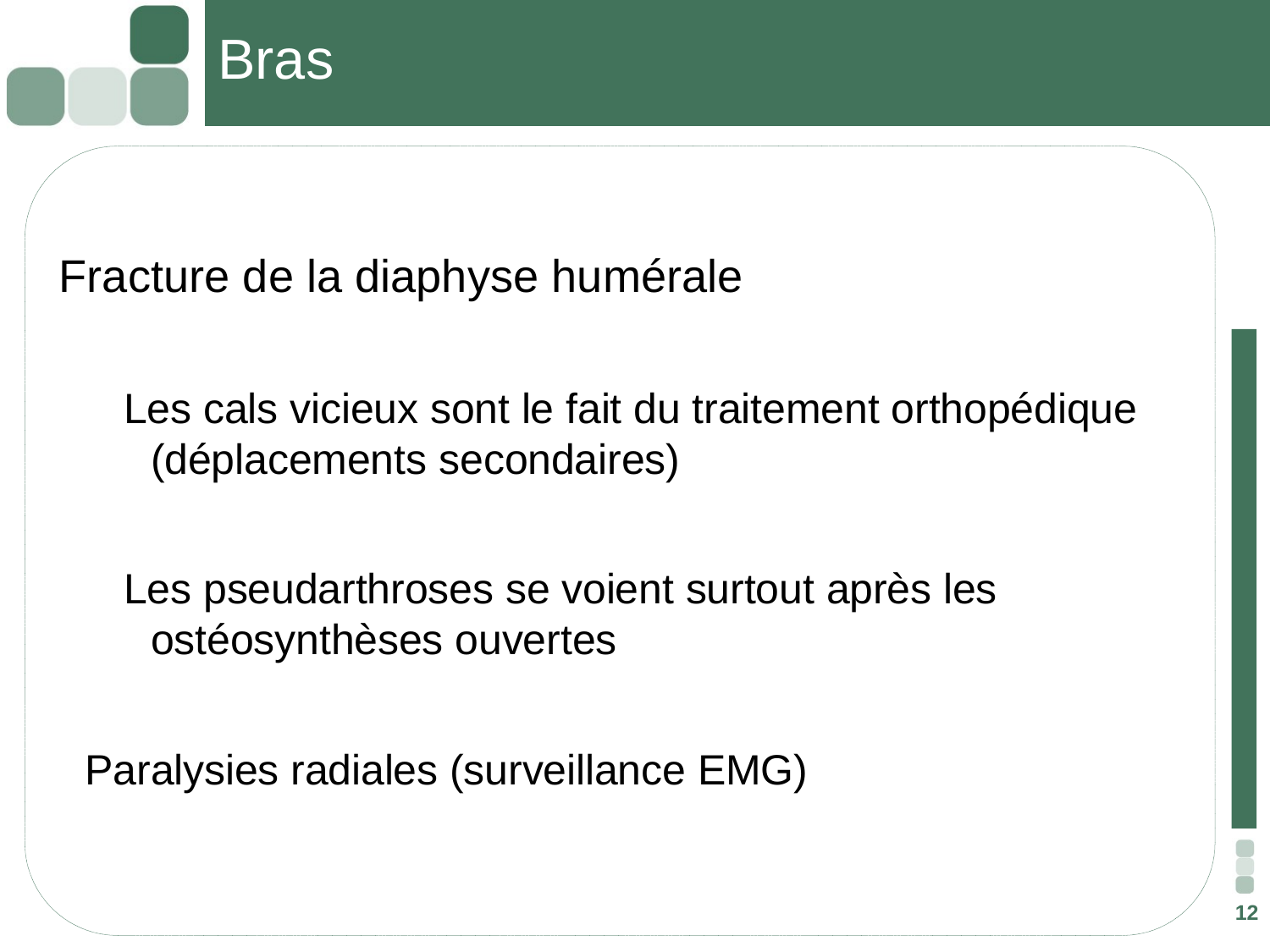

# Bras
 Fracture de la diaphyse humérale

 Les cals vicieux sont le fait du traitement orthopédique  (déplacements secondaires)

 Les pseudarthroses se voient surtout après les  ostéosynthèses ouvertes

 Paralysies radiales (surveillance EMG)

12